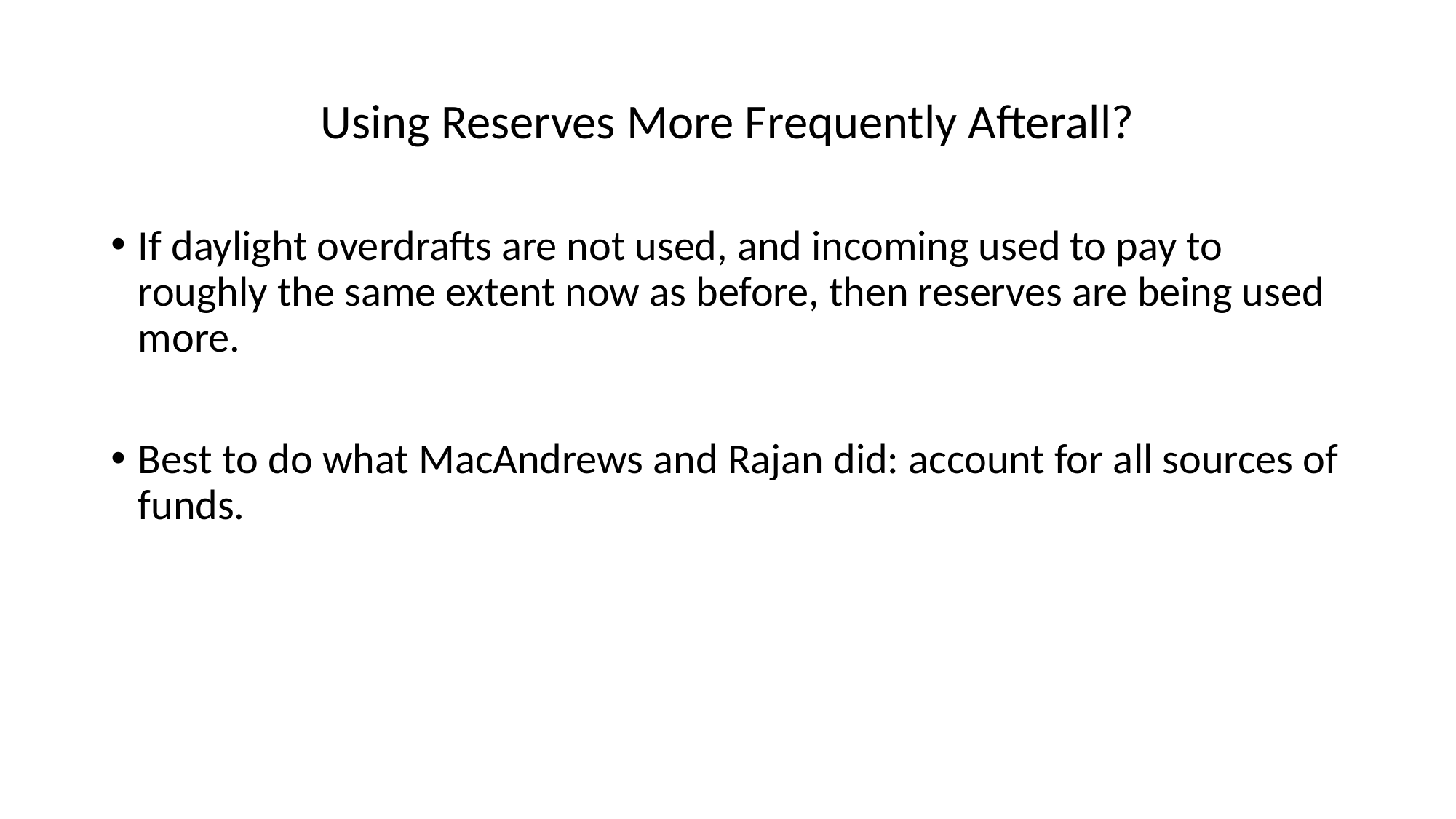

# Using Reserves More Frequently Afterall?
If daylight overdrafts are not used, and incoming used to pay to roughly the same extent now as before, then reserves are being used more.

Best to do what MacAndrews and Rajan did: account for all sources of funds.